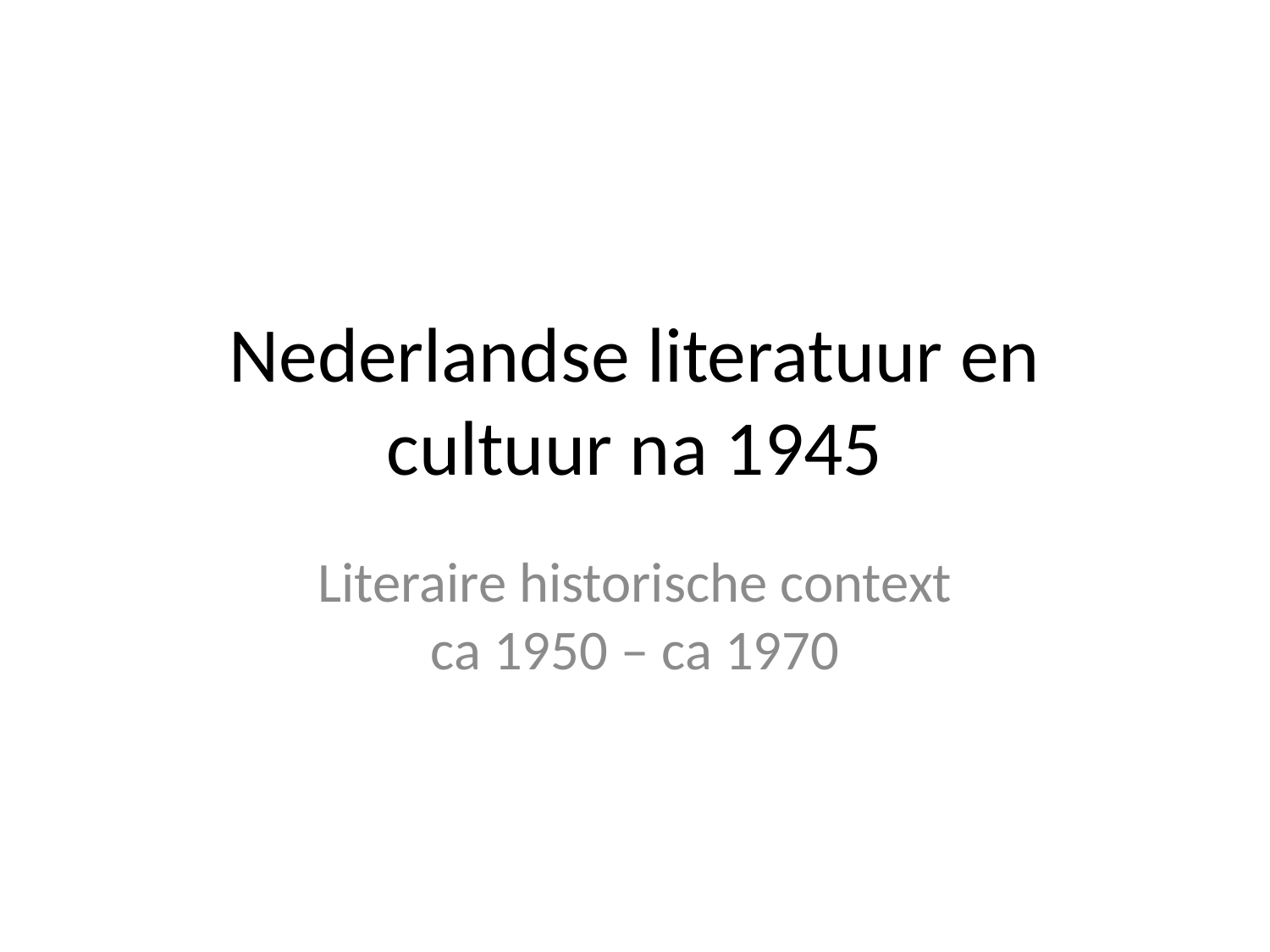

# Nederlandse literatuur en cultuur na 1945
Literaire historische context
ca 1950 – ca 1970